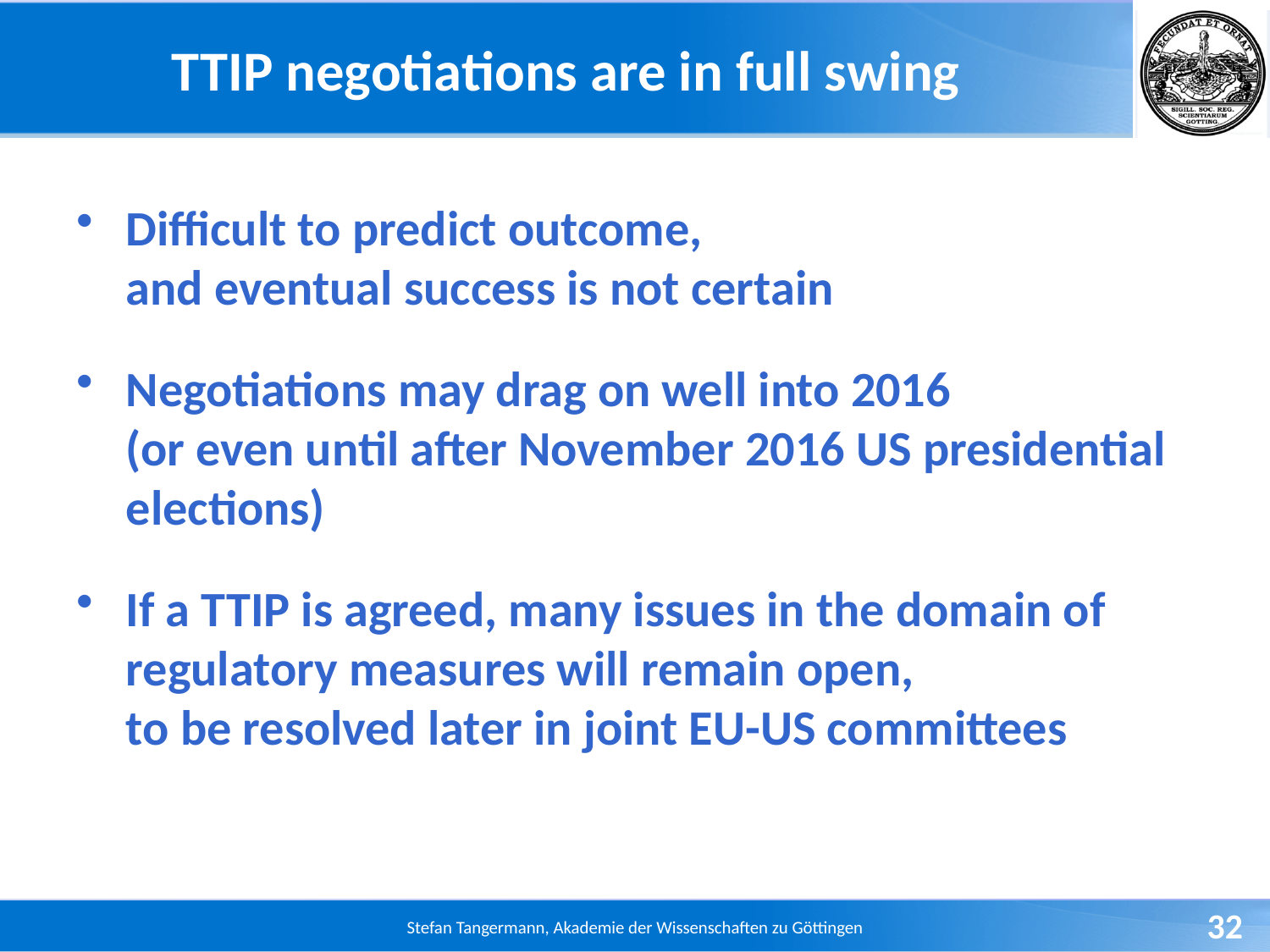

# TTIP negotiations are in full swing
Difficult to predict outcome,
and eventual success is not certain
Negotiations may drag on well into 2016
(or even until after November 2016 US presidential elections)
If a TTIP is agreed, many issues in the domain of regulatory measures will remain open,
to be resolved later in joint EU-US committees